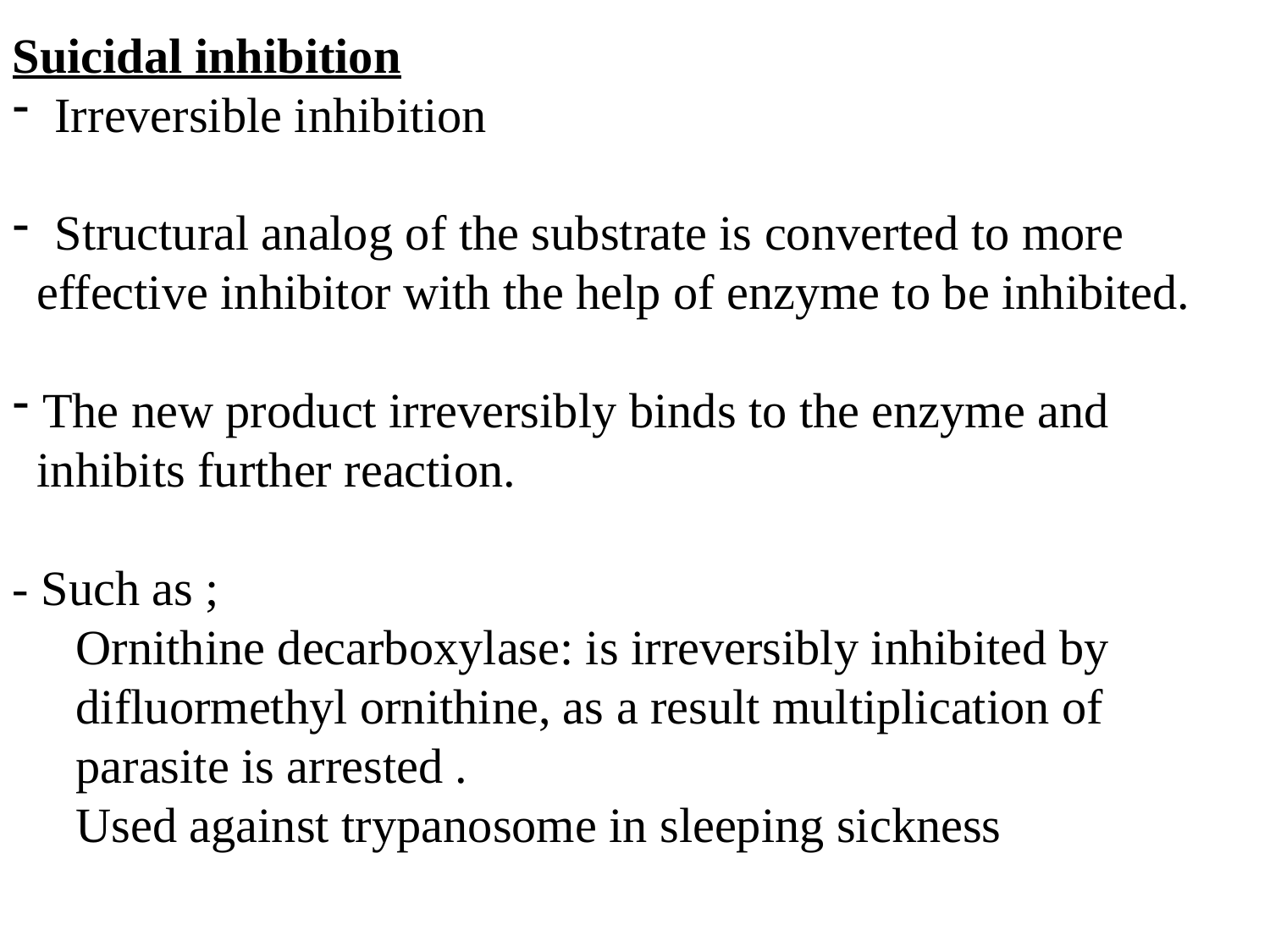

Suicidal inhibition
 Irreversible inhibition

 Structural analog of the substrate is converted to more
  effective inhibitor with the help of enzyme to be inhibited.

The new product irreversibly binds to the enzyme and
  inhibits further reaction.

- Such as ;
Ornithine decarboxylase: is irreversibly inhibited by difluormethyl ornithine, as a result multiplication of parasite is arrested .
Used against trypanosome in sleeping sickness